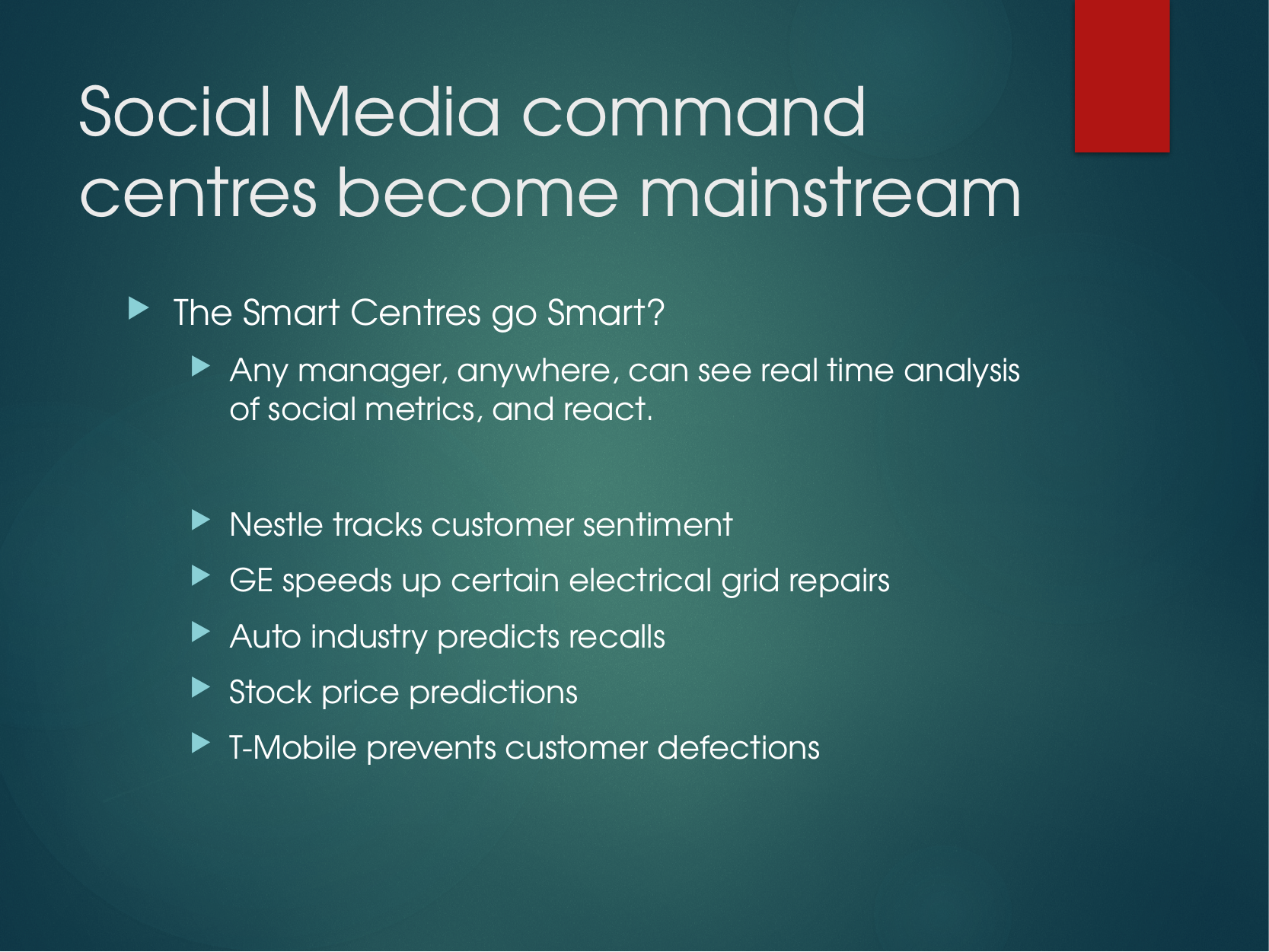

# Social Media command centres become mainstream
The Smart Centres go Smart?
Any manager, anywhere, can see real time analysis of social metrics, and react.

Nestle tracks customer sentiment
GE speeds up certain electrical grid repairs
Auto industry predicts recalls
Stock price predictions
T-Mobile prevents customer defections